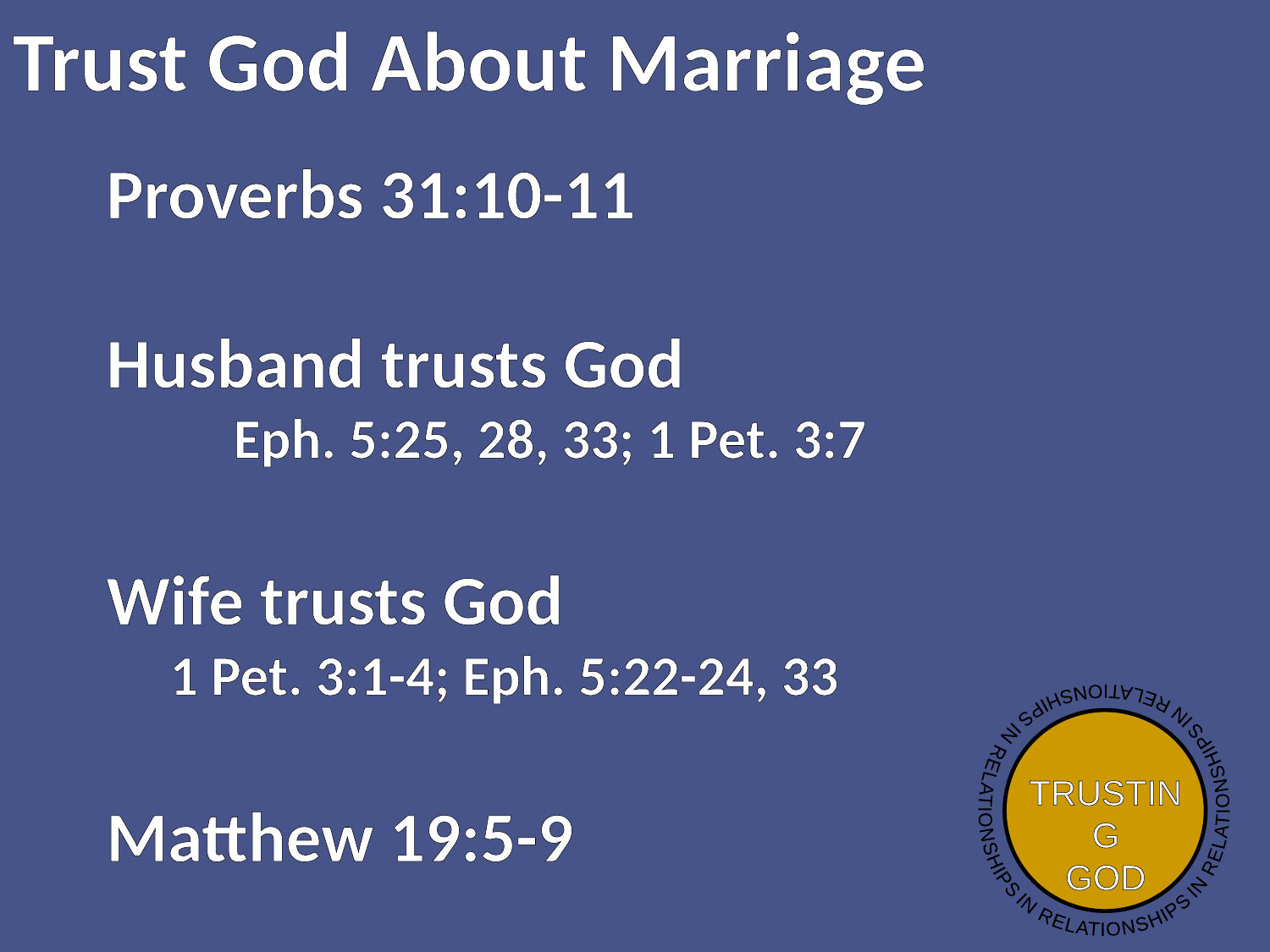

Trust God About Marriage
Proverbs 31:10-11

Husband trusts God
	Eph. 5:25, 28, 33; 1 Pet. 3:7

Wife trusts God
1 Pet. 3:1-4; Eph. 5:22-24, 33

Matthew 19:5-9
IN RELATIONSHIPS

IN RELATIONSHIPS
IN RELATIONSHIPS
TRUSTING
GOD
IN RELATIONSHIPS